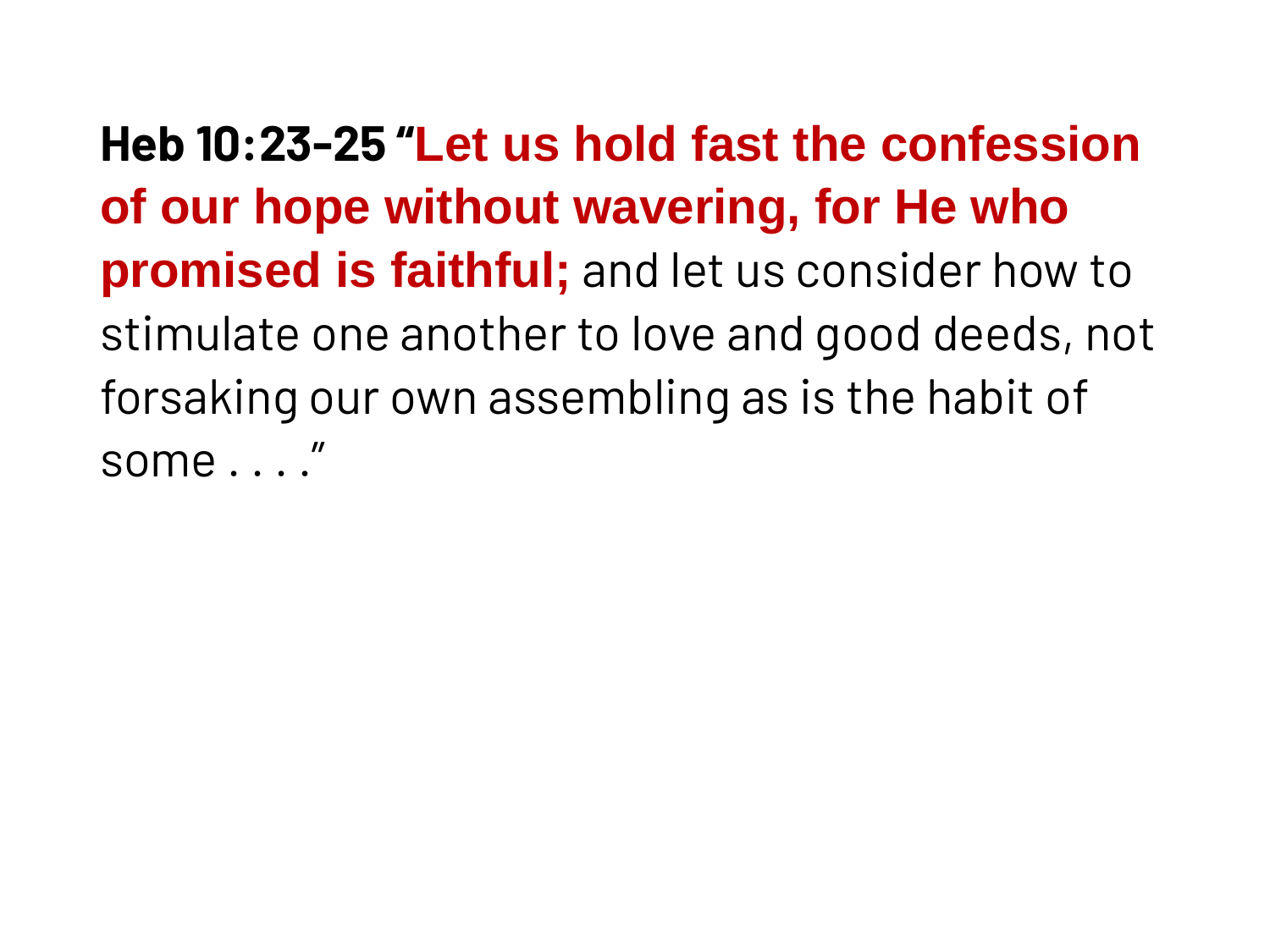

#

Heb 10:23-25 “Let us hold fast the confession of our hope without wavering, for He who promised is faithful; and let us consider how to stimulate one another to love and good deeds, not forsaking our own assembling as is the habit of some . . . .”